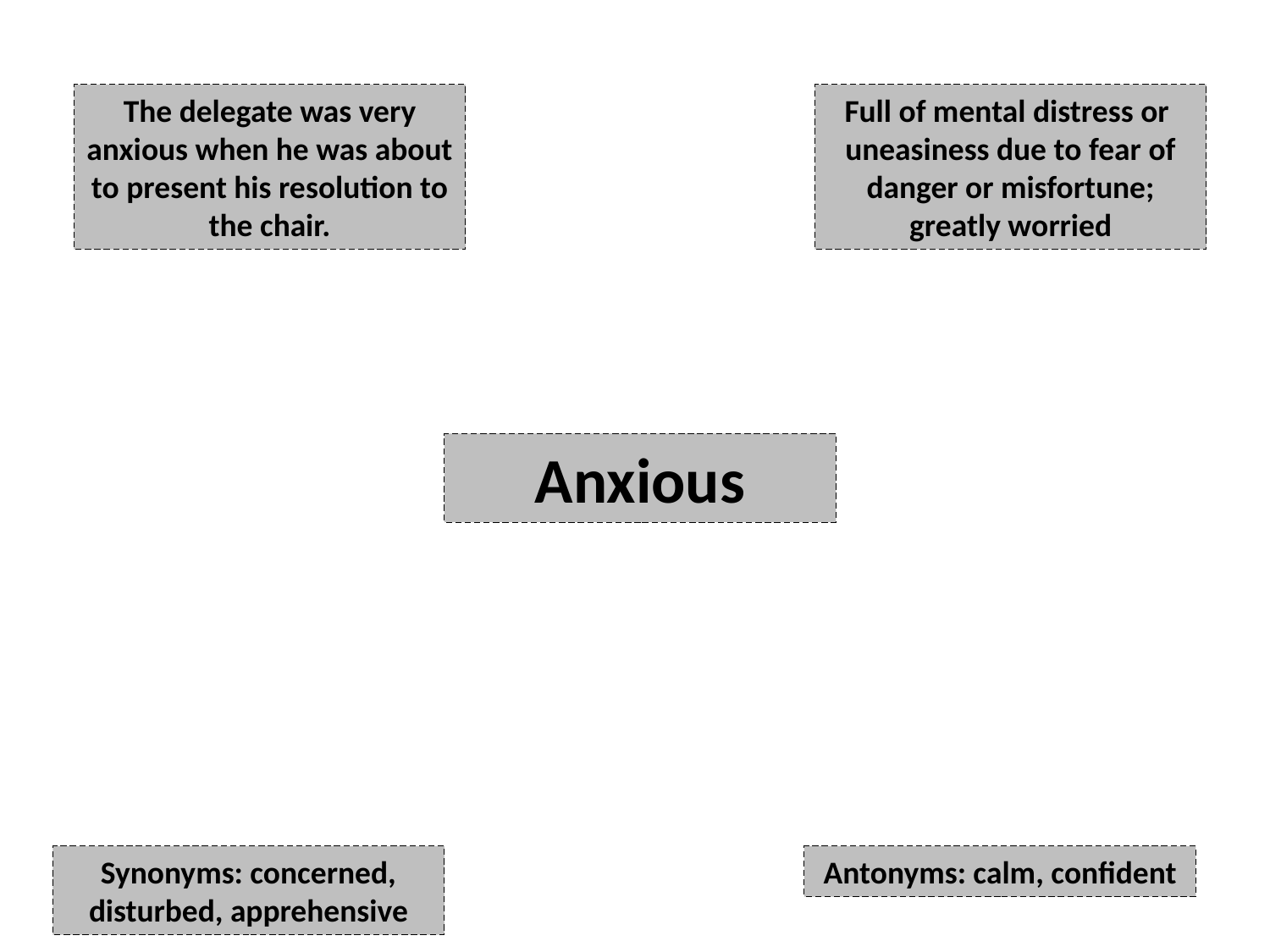

The delegate was very anxious when he was about to present his resolution to the chair.
Full of mental distress or  uneasiness due to fear of danger or misfortune; greatly worried
Anxious
Synonyms: concerned, disturbed, apprehensive
Antonyms: calm, confident